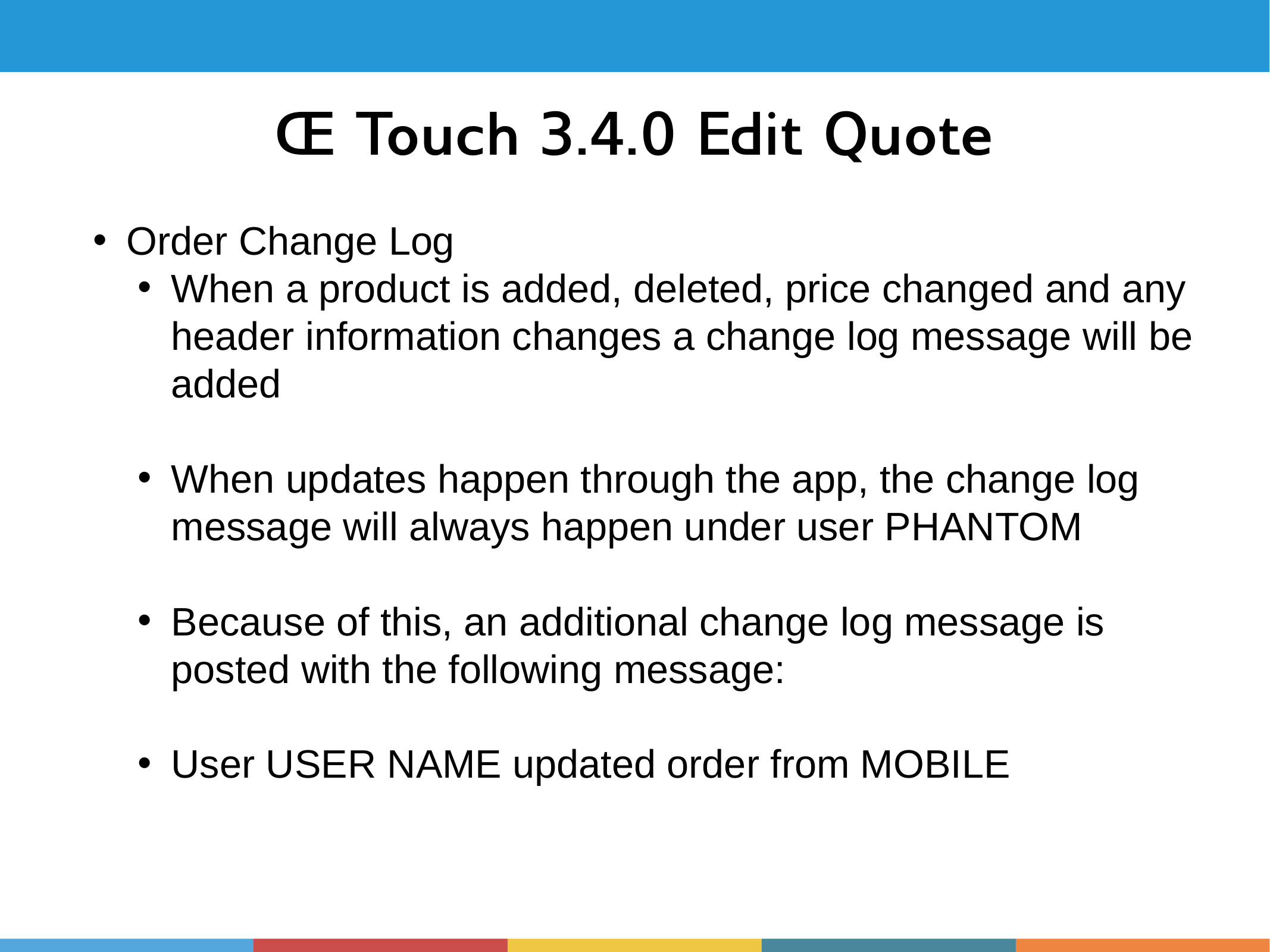

OE Touch 3.4.0 Edit Quote
Order Change Log
When a product is added, deleted, price changed and any header information changes a change log message will be added

When updates happen through the app, the change log message will always happen under user PHANTOM

Because of this, an additional change log message is posted with the following message:

User USER NAME updated order from MOBILE